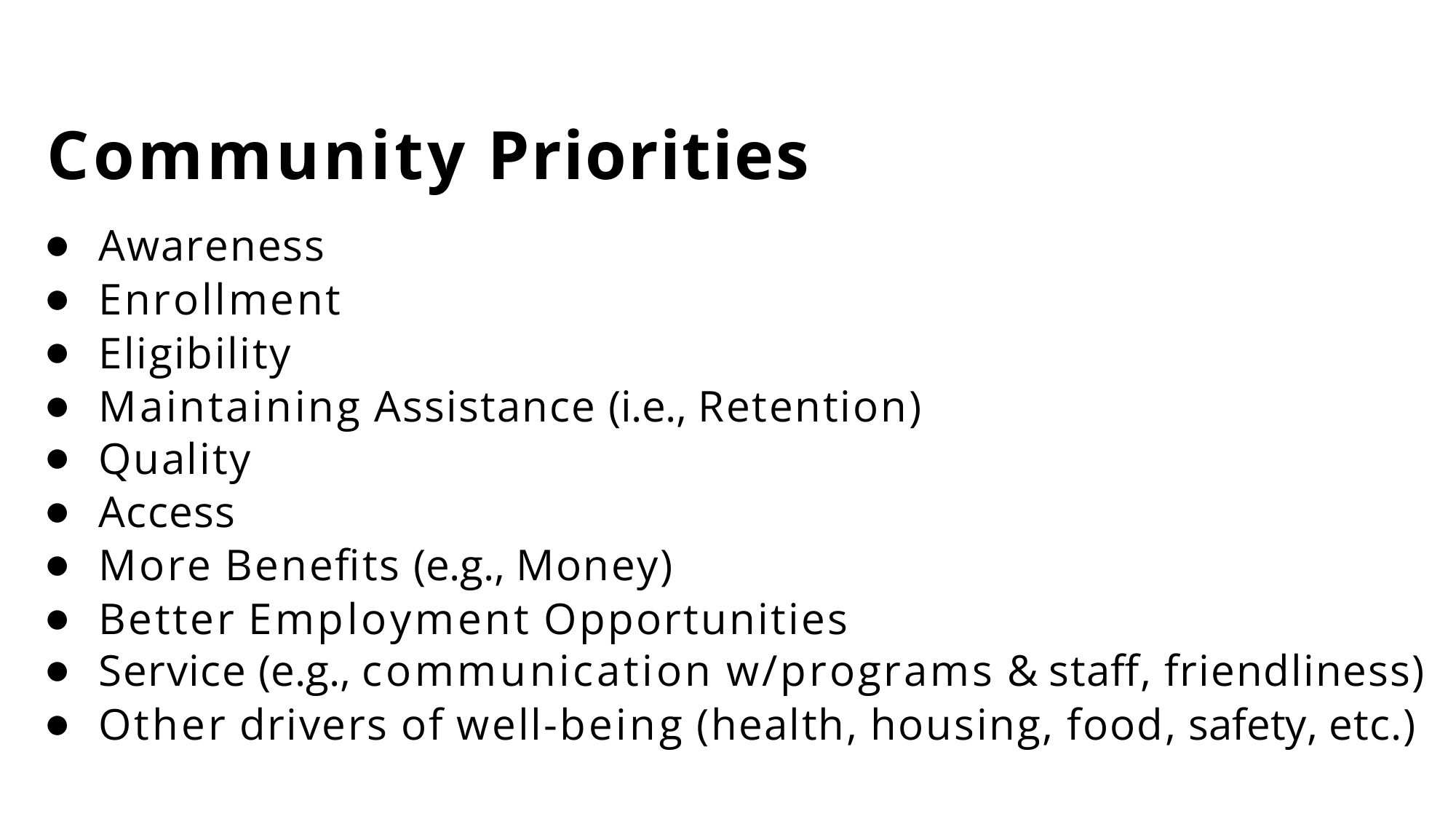

# Community Priorities
Awareness
Enrollment
Eligibility
Maintaining Assistance (i.e., Retention)
Quality
Access
More Benefits (e.g., Money)
Better Employment Opportunities
Service (e.g., communication w/programs & staff, friendliness)
Other drivers of well-being (health, housing, food, safety, etc.)